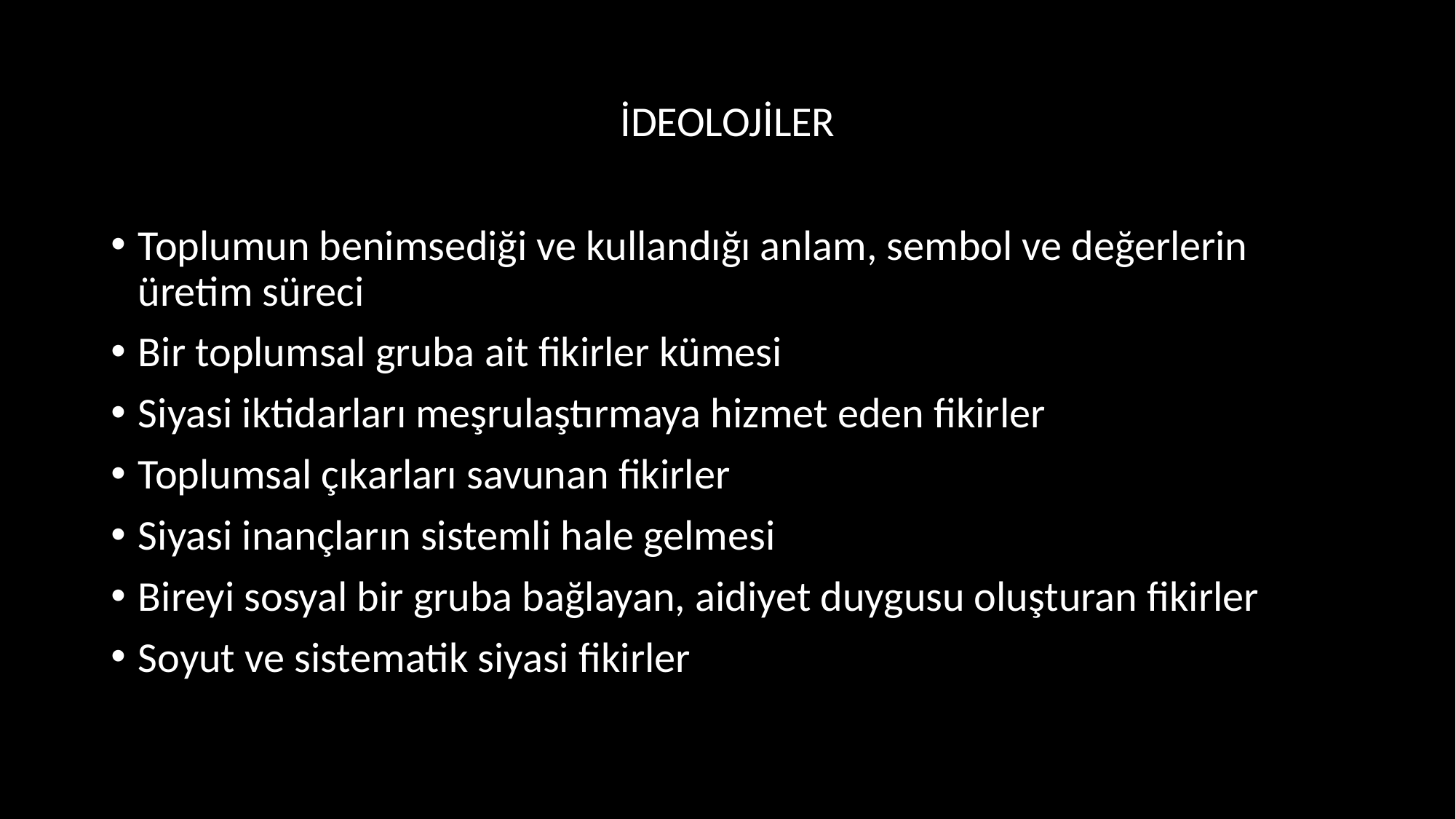

# İDEOLOJİLER
Toplumun benimsediği ve kullandığı anlam, sembol ve değerlerin üretim süreci
Bir toplumsal gruba ait fikirler kümesi
Siyasi iktidarları meşrulaştırmaya hizmet eden fikirler
Toplumsal çıkarları savunan fikirler
Siyasi inançların sistemli hale gelmesi
Bireyi sosyal bir gruba bağlayan, aidiyet duygusu oluşturan fikirler
Soyut ve sistematik siyasi fikirler